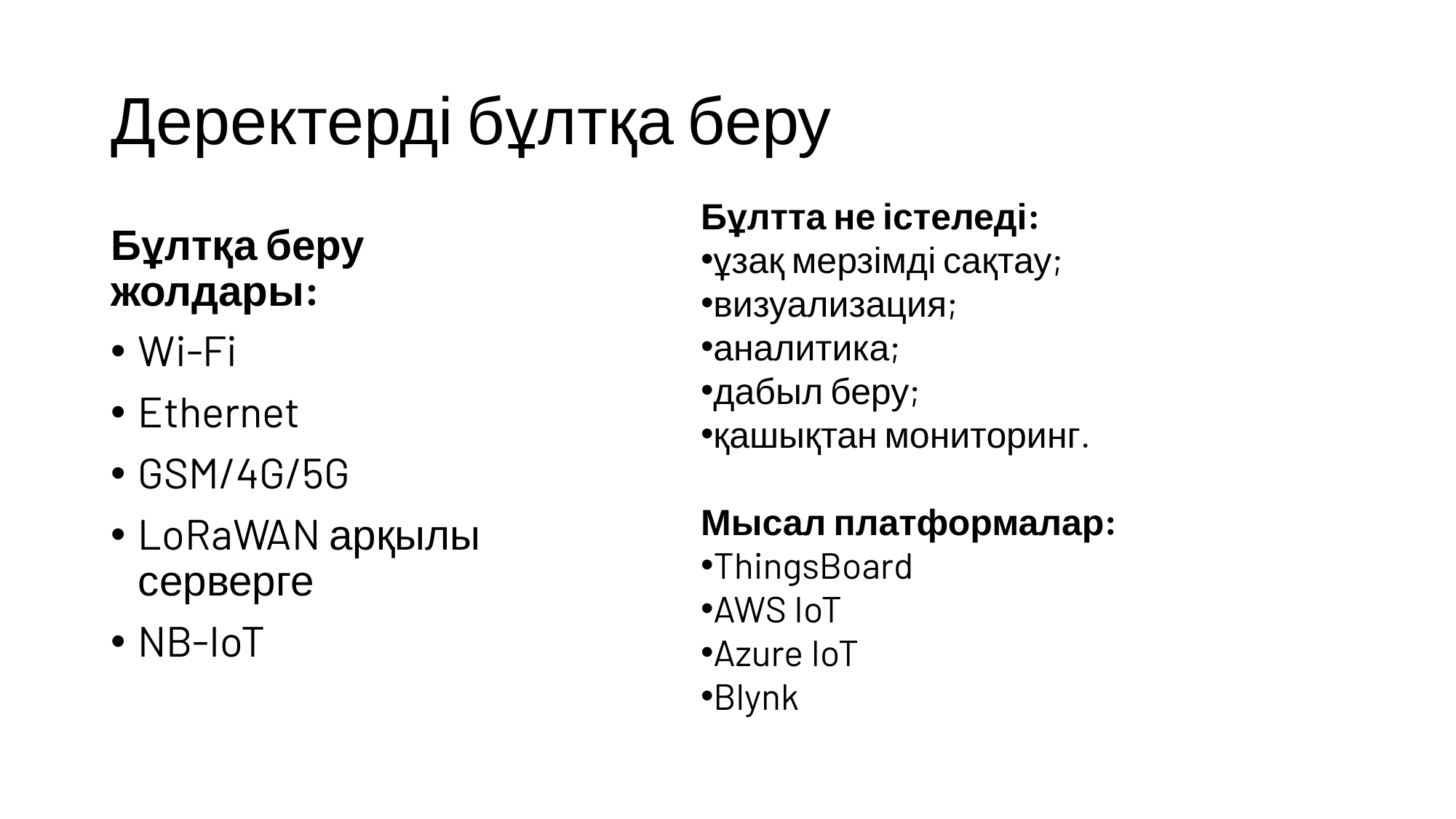

# Деректерді бұлтқа беру
Бұлтта не істеледі:
ұзақ мерзімді сақтау;
визуализация;
аналитика;
дабыл беру;
қашықтан мониторинг.

Мысал платформалар:
ThingsBoard
AWS IoT
Azure IoT
Blynk
Бұлтқа беру жолдары:
Wi-Fi
Ethernet
GSM/4G/5G
LoRaWAN арқылы серверге
NB-IoT